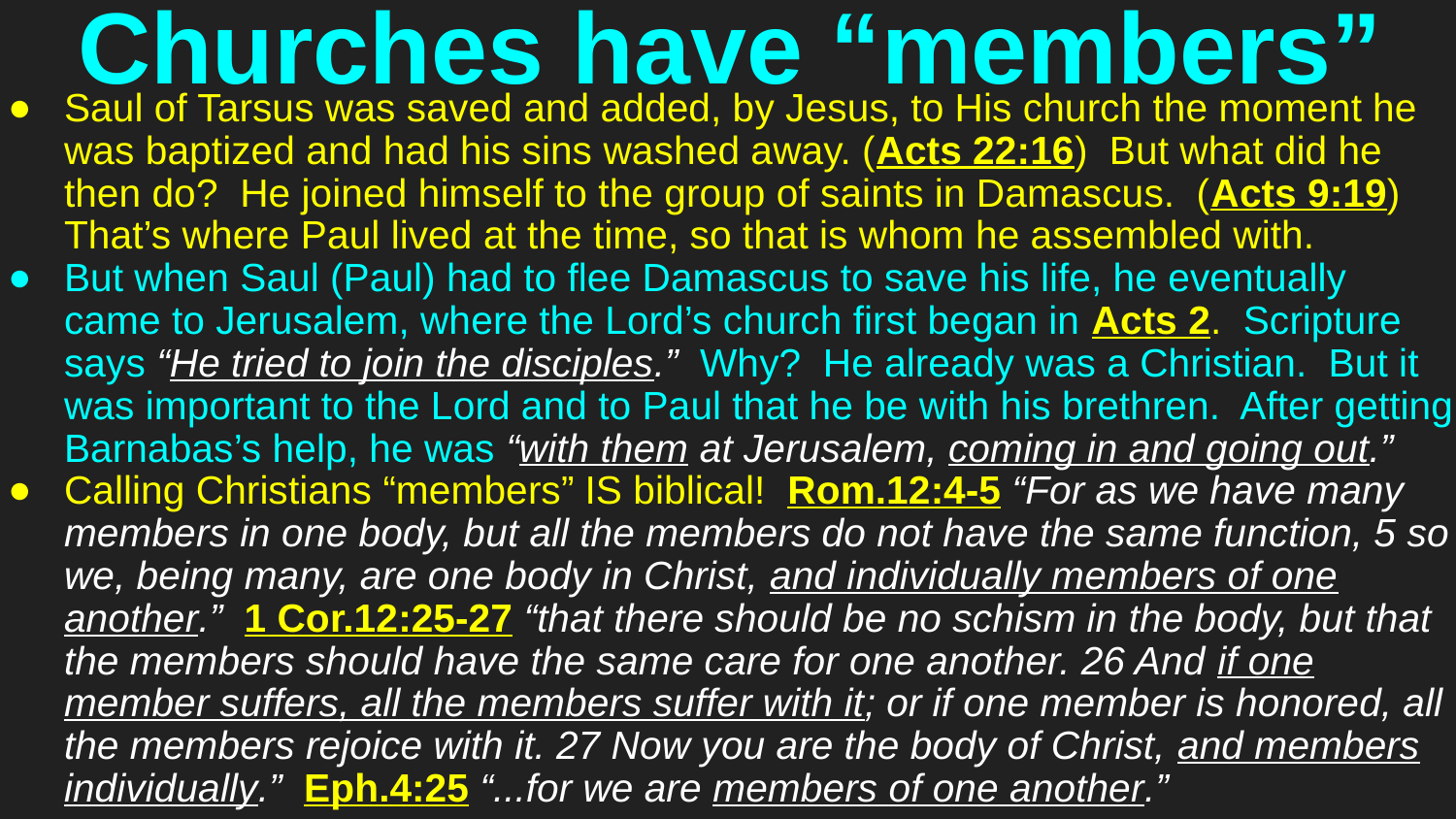

# Churches have “members”
Saul of Tarsus was saved and added, by Jesus, to His church the moment he was baptized and had his sins washed away. (Acts 22:16)  But what did he then do?  He joined himself to the group of saints in Damascus.  (Acts 9:19)  That’s where Paul lived at the time, so that is whom he assembled with.
But when Saul (Paul) had to flee Damascus to save his life, he eventually came to Jerusalem, where the Lord’s church first began in Acts 2.  Scripture says “He tried to join the disciples.”  Why?  He already was a Christian.  But it was important to the Lord and to Paul that he be with his brethren.  After getting Barnabas’s help, he was “with them at Jerusalem, coming in and going out.”
Calling Christians “members” IS biblical!  Rom.12:4-5 “For as we have many members in one body, but all the members do not have the same function, 5 so we, being many, are one body in Christ, and individually members of one another.”  1 Cor.12:25-27 “that there should be no schism in the body, but that the members should have the same care for one another. 26 And if one member suffers, all the members suffer with it; or if one member is honored, all the members rejoice with it. 27 Now you are the body of Christ, and members individually.”  Eph.4:25 “...for we are members of one another.”